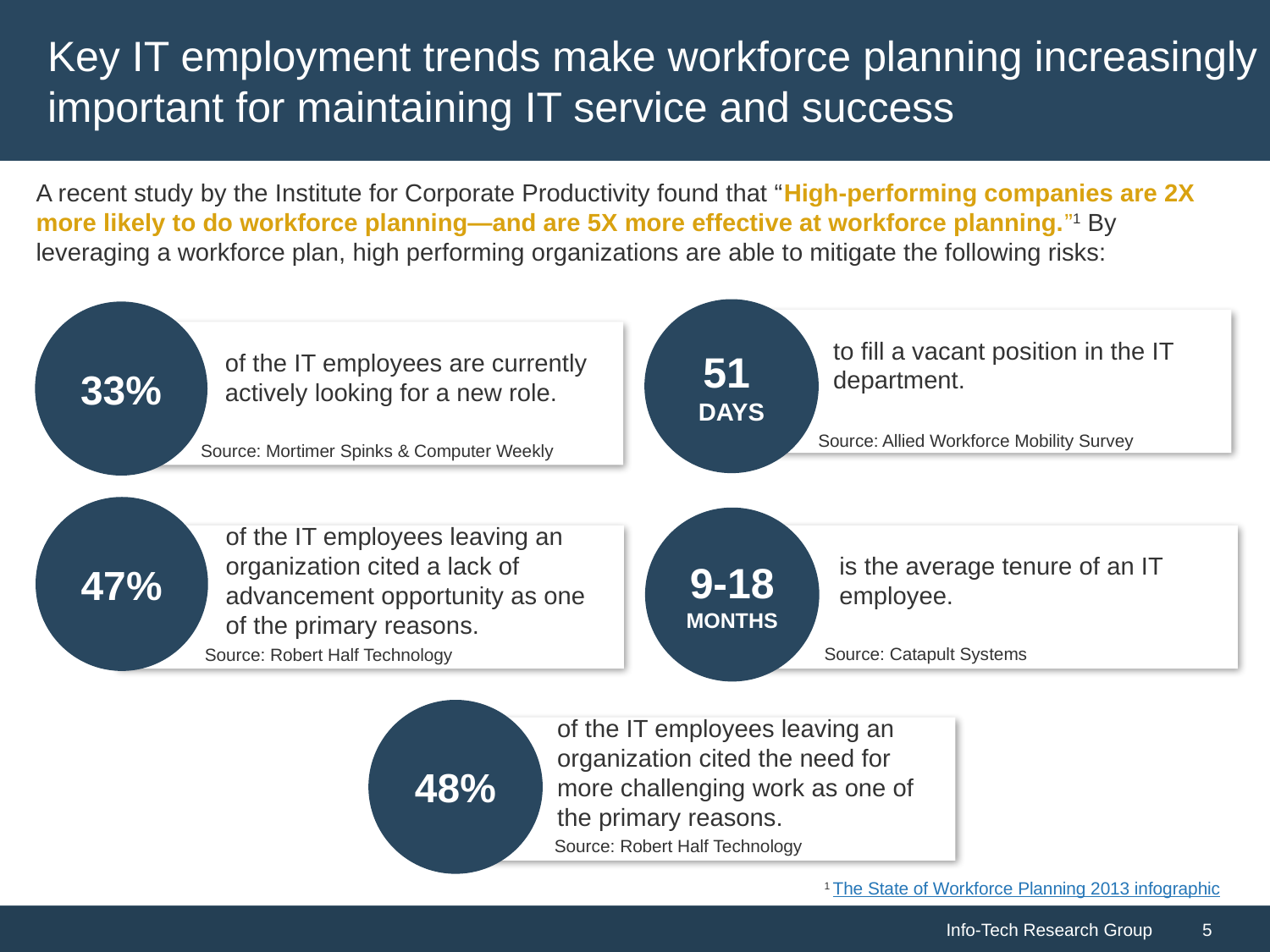

Key IT employment trends make workforce planning increasingly important for maintaining IT service and success
A recent study by the Institute for Corporate Productivity found that “High-performing companies are 2X more likely to do workforce planning—and are 5X more effective at workforce planning.”1 By leveraging a workforce plan, high performing organizations are able to mitigate the following risks:
51
DAYS
33%
to fill a vacant position in the IT department.
of the IT employees are currently actively looking for a new role.
Source: Allied Workforce Mobility Survey
Source: Mortimer Spinks & Computer Weekly
47%
9-18 MONTHS
of the IT employees leaving an organization cited a lack of advancement opportunity as one of the primary reasons.
is the average tenure of an IT employee.
Source: Catapult Systems
Source: Robert Half Technology
48%
of the IT employees leaving an organization cited the need for more challenging work as one of the primary reasons.
Source: Robert Half Technology
1 The State of Workforce Planning 2013 infographic